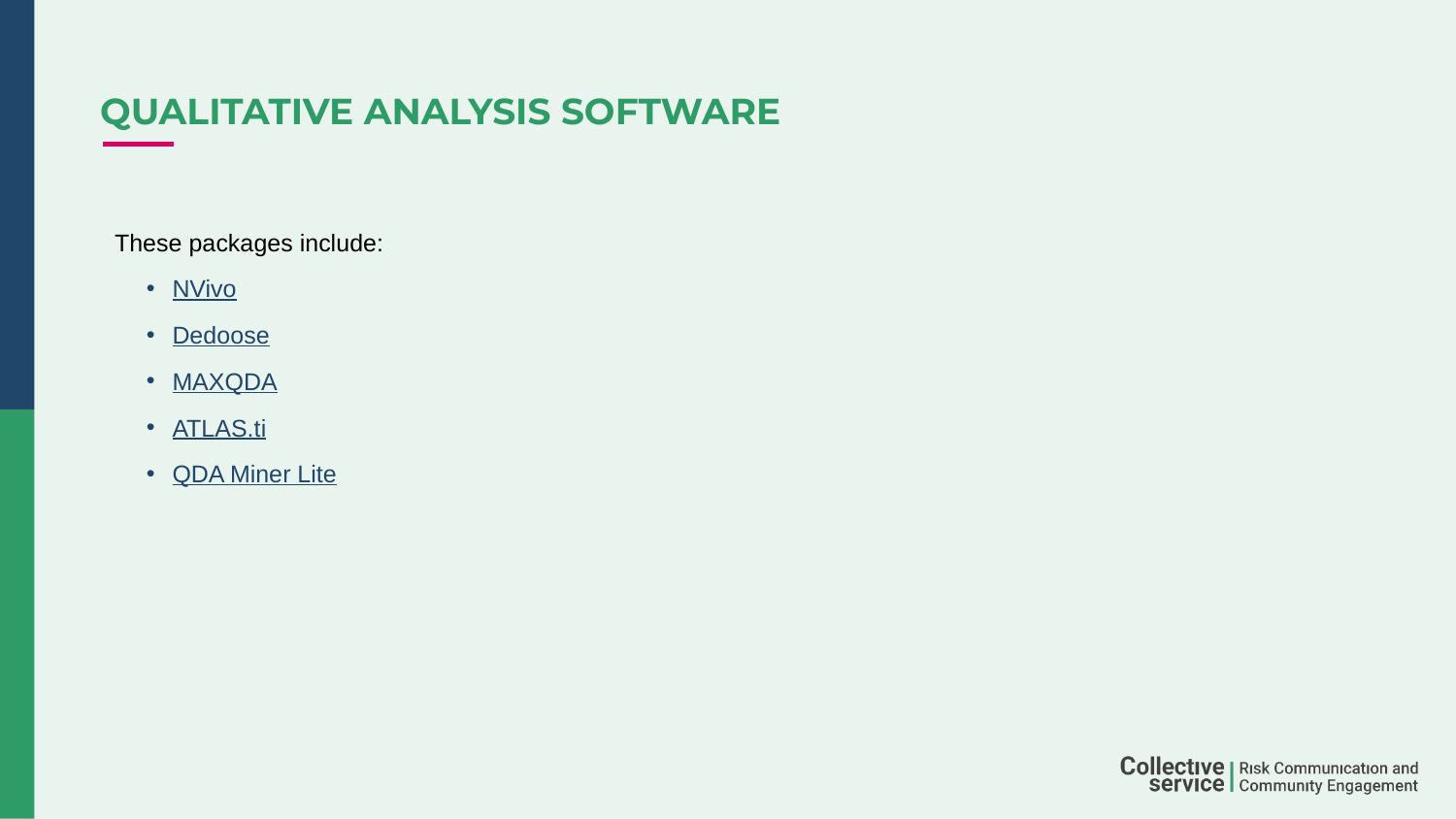

# Qualitative analysis software
These packages include:
NVivo
Dedoose
MAXQDA
ATLAS.ti
QDA Miner Lite